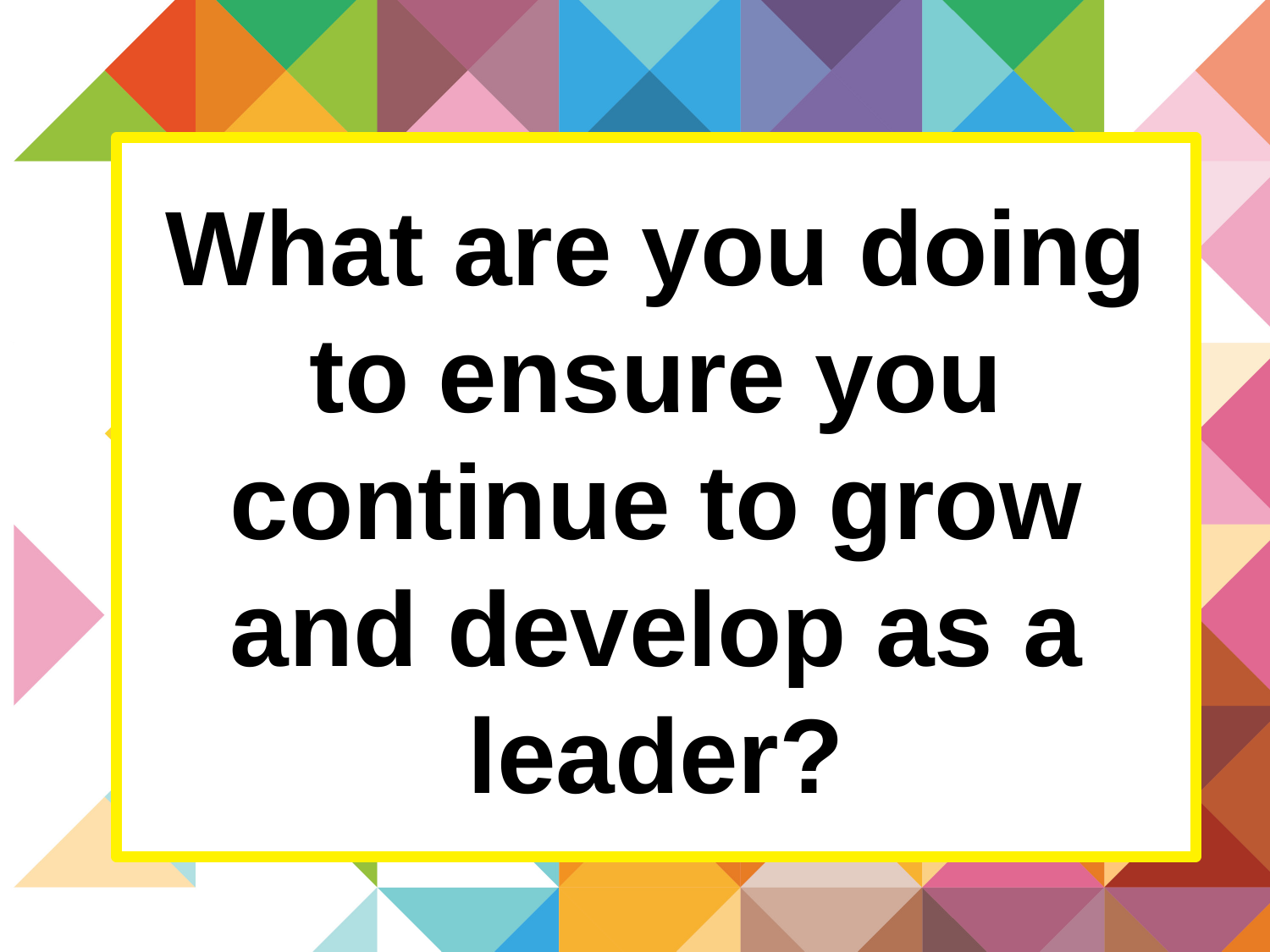

# What are you doing to ensure you continue to grow and develop as a leader?